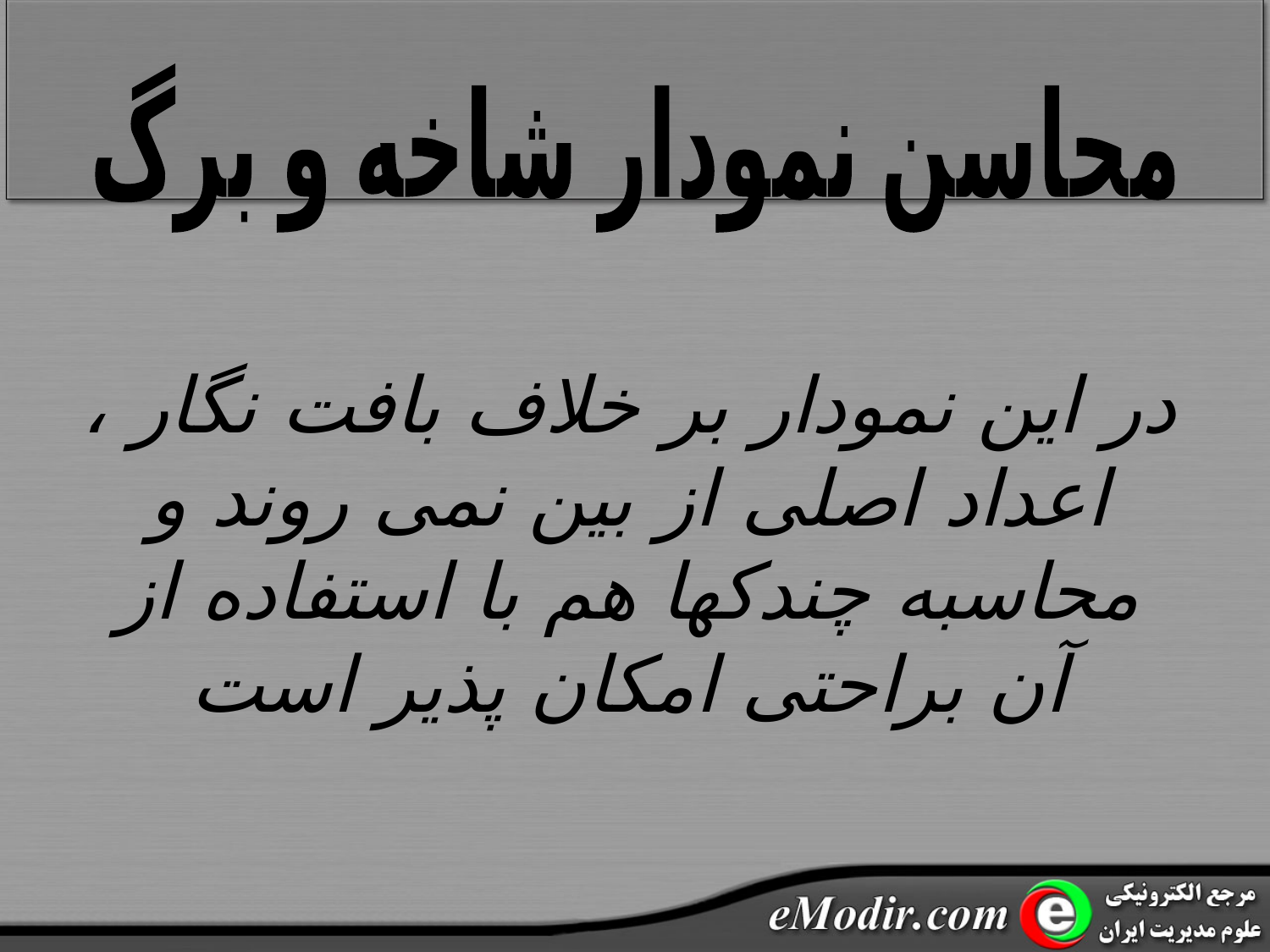

محاسن نمودار شاخه و برگ
در این نمودار بر خلاف بافت نگار ، اعداد اصلی از بین نمی روند و محاسبه چندکها هم با استفاده از آن براحتی امکان پذیر است